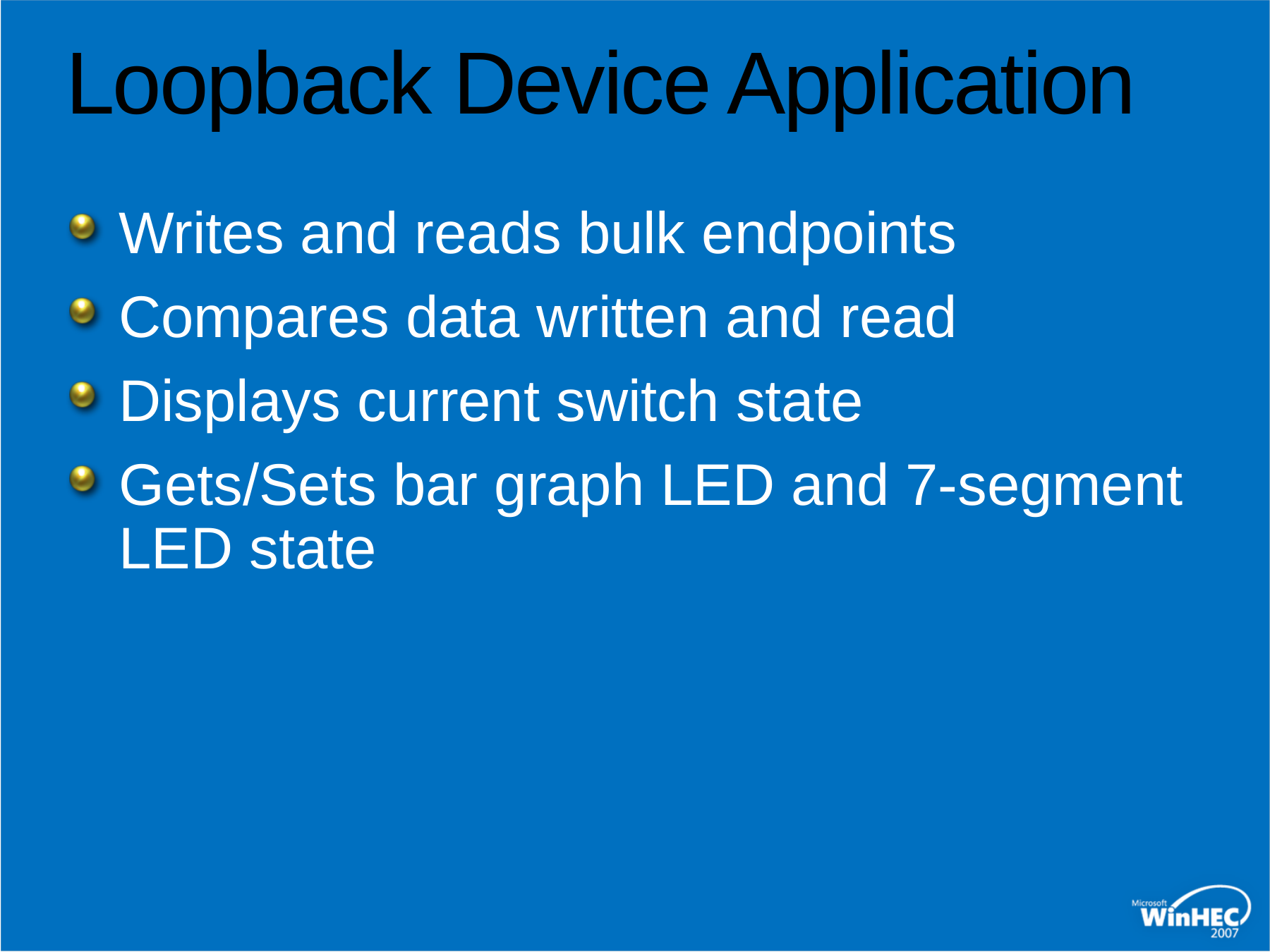

# Loopback Device Application
Writes and reads bulk endpoints
Compares data written and read
Displays current switch state
Gets/Sets bar graph LED and 7-segment LED state